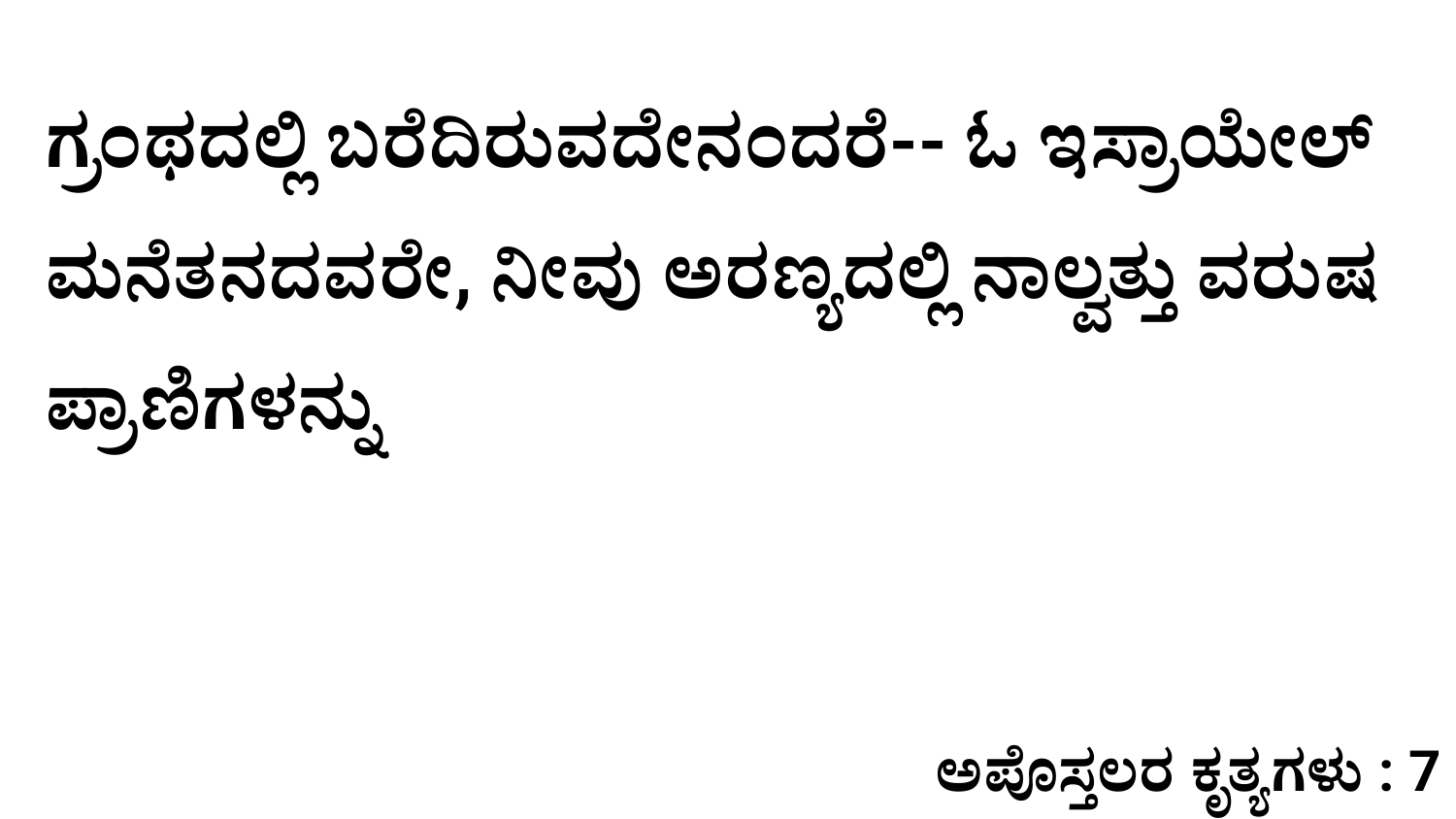

ಗ್ರಂಥದಲ್ಲಿ ಬರೆದಿರುವದೇನಂದರೆ-- ಓ ಇಸ್ರಾಯೇಲ್‌ ಮನೆತನದವರೇ, ನೀವು ಅರಣ್ಯದಲ್ಲಿ ನಾಲ್ವತ್ತು ವರುಷ ಪ್ರಾಣಿಗಳನ್ನು
ಅಪೊಸ್ತಲರ ಕೃತ್ಯಗಳು : 7